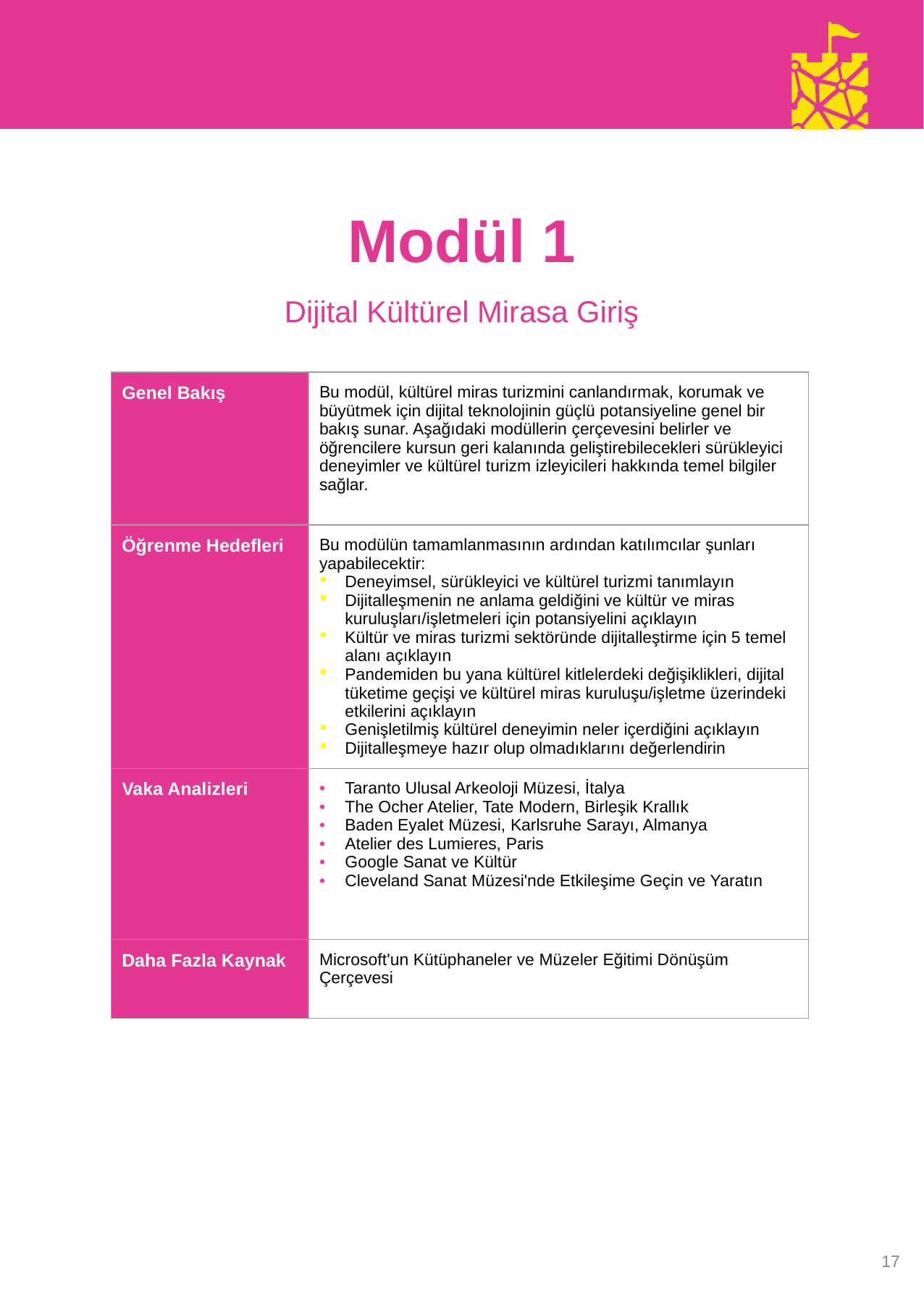

Modül 1
Dijital Kültürel Mirasa Giriş
| Genel Bakış | Bu modül, kültürel miras turizmini canlandırmak, korumak ve büyütmek için dijital teknolojinin güçlü potansiyeline genel bir bakış sunar. Aşağıdaki modüllerin çerçevesini belirler ve öğrencilere kursun geri kalanında geliştirebilecekleri sürükleyici deneyimler ve kültürel turizm izleyicileri hakkında temel bilgiler sağlar. |
| --- | --- |
| Öğrenme Hedefleri | Bu modülün tamamlanmasının ardından katılımcılar şunları yapabilecektir: Deneyimsel, sürükleyici ve kültürel turizmi tanımlayın Dijitalleşmenin ne anlama geldiğini ve kültür ve miras kuruluşları/işletmeleri için potansiyelini açıklayın Kültür ve miras turizmi sektöründe dijitalleştirme için 5 temel alanı açıklayın Pandemiden bu yana kültürel kitlelerdeki değişiklikleri, dijital tüketime geçişi ve kültürel miras kuruluşu/işletme üzerindeki etkilerini açıklayın Genişletilmiş kültürel deneyimin neler içerdiğini açıklayın Dijitalleşmeye hazır olup olmadıklarını değerlendirin |
| Vaka Analizleri | Taranto Ulusal Arkeoloji Müzesi, İtalya The Ocher Atelier, Tate Modern, Birleşik Krallık Baden Eyalet Müzesi, Karlsruhe Sarayı, Almanya Atelier des Lumieres, Paris Google Sanat ve Kültür Cleveland Sanat Müzesi'nde Etkileşime Geçin ve Yaratın |
| Daha Fazla Kaynak | Microsoft'un Kütüphaneler ve Müzeler Eğitimi Dönüşüm Çerçevesi |
17